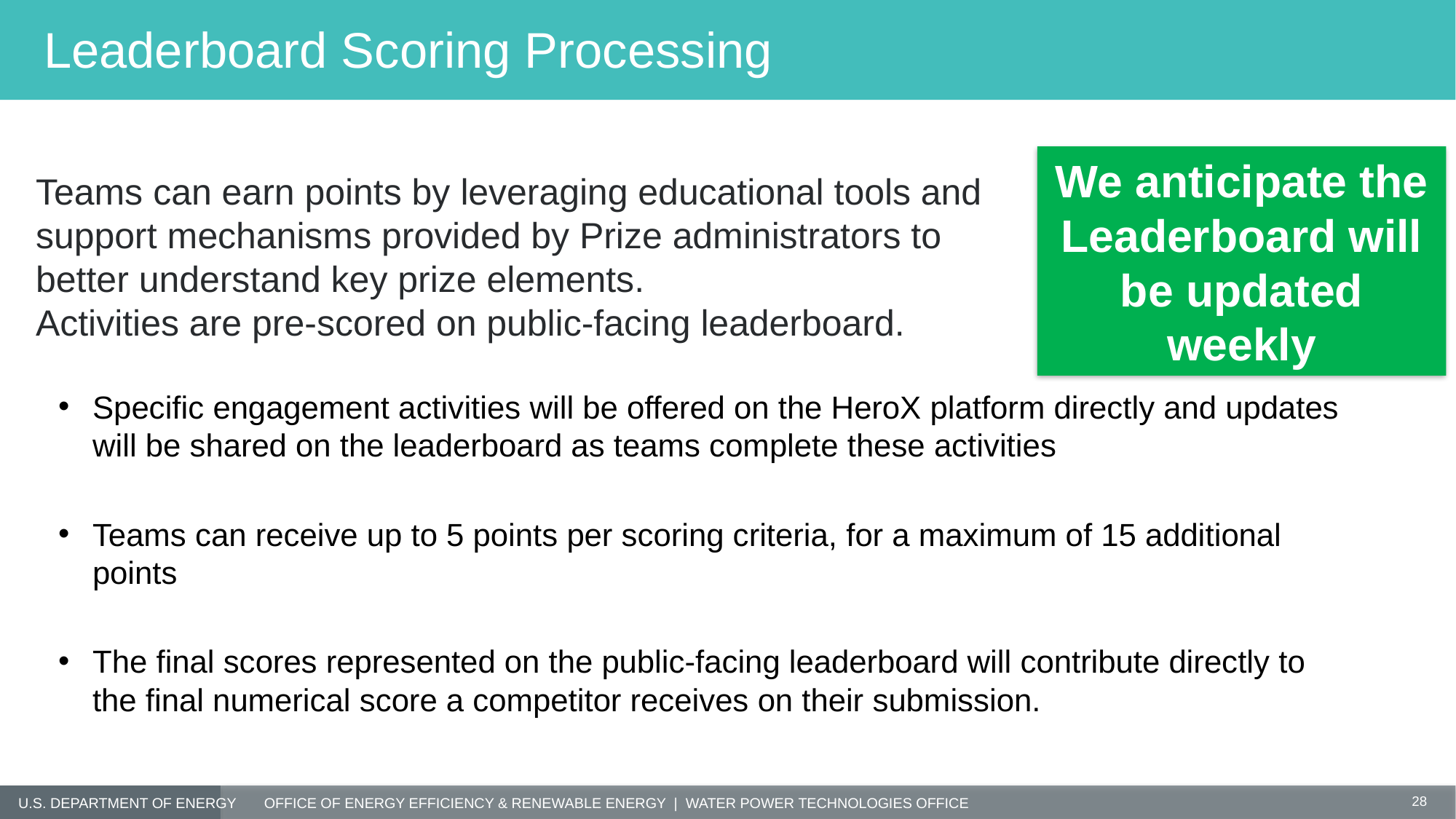

# Leaderboard Scoring Processing
We anticipate the Leaderboard will be updated weekly
Teams can earn points by leveraging educational tools and support mechanisms provided by Prize administrators to better understand key prize elements.
Activities are pre-scored on public-facing leaderboard.

Specific engagement activities will be offered on the HeroX platform directly and updates will be shared on the leaderboard as teams complete these activities

Teams can receive up to 5 points per scoring criteria, for a maximum of 15 additional points

The final scores represented on the public-facing leaderboard will contribute directly to the final numerical score a competitor receives on their submission.